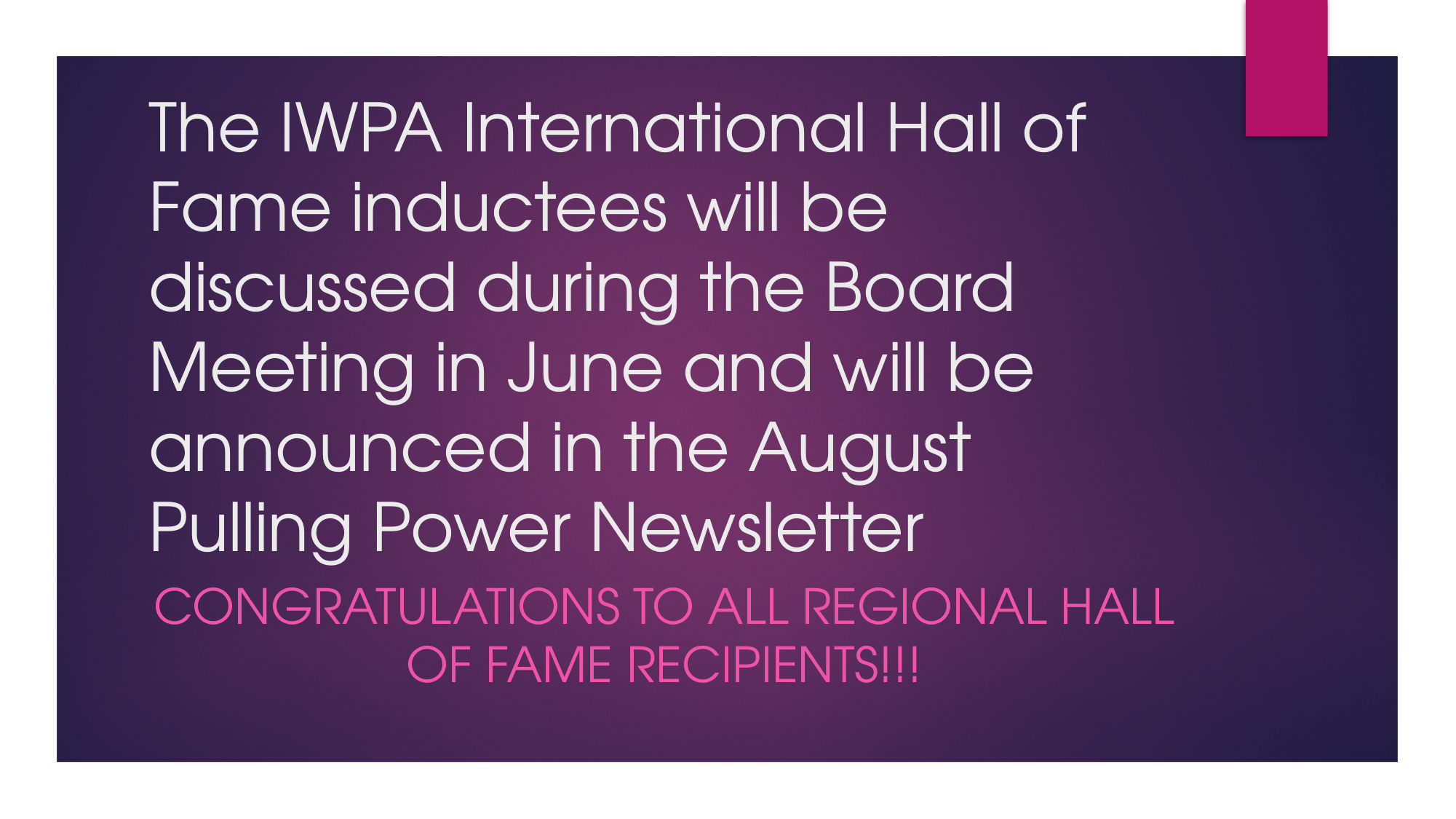

# The IWPA International Hall of Fame inductees will be discussed during the Board Meeting in June and will be announced in the August Pulling Power Newsletter
Congratulations to all Regional Hall of Fame recipients!!!